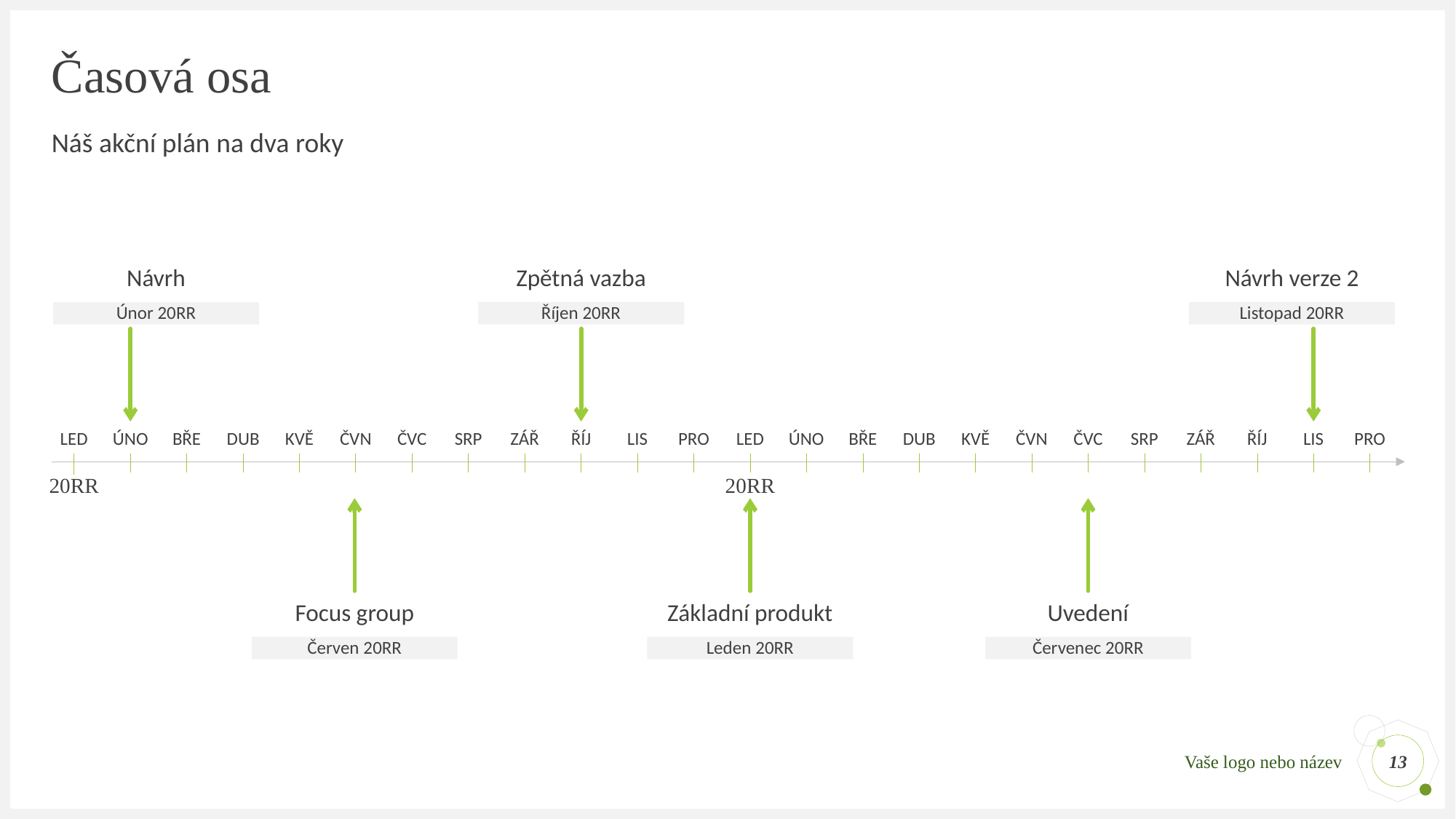

# Časová osa
Náš akční plán na dva roky

Návrh
Zpětná vazba
Návrh verze 2
Říjen 20RR
Listopad 20RR
Únor 20RR
LED
ÚNO
BŘE
DUB
KVĚ
ČVN
ČVC
SRP
ZÁŘ
ŘÍJ
LIS
PRO
LED
ÚNO
BŘE
DUB
KVĚ
ČVN
ČVC
SRP
ZÁŘ
ŘÍJ
LIS
PRO
20RR
20RR
Focus group
Základní produkt
Uvedení
Červen 20RR
Leden 20RR
Červenec 20RR
13